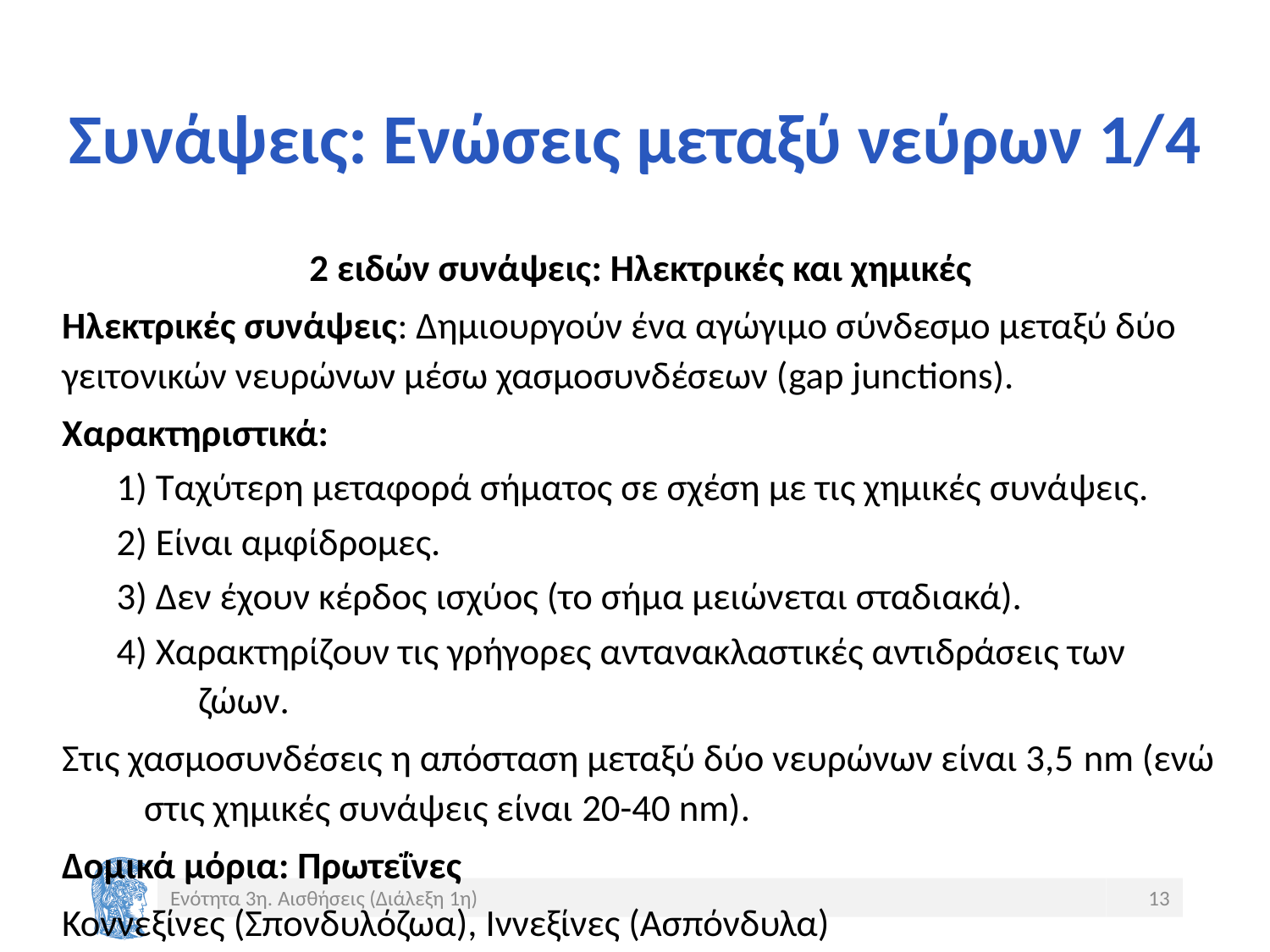

# Συνάψεις: Ενώσεις μεταξύ νεύρων 1/4
2 ειδών συνάψεις: Ηλεκτρικές και χημικές
Ηλεκτρικές συνάψεις: Δημιουργούν ένα αγώγιμο σύνδεσμο μεταξύ δύο γειτονικών νευρώνων μέσω χασμοσυνδέσεων (gap junctions).
Χαρακτηριστικά:
1) Ταχύτερη μεταφορά σήματος σε σχέση με τις χημικές συνάψεις.
2) Είναι αμφίδρομες.
3) Δεν έχουν κέρδος ισχύος (το σήμα μειώνεται σταδιακά).
4) Χαρακτηρίζουν τις γρήγορες αντανακλαστικές αντιδράσεις των ζώων.
Στις χασμοσυνδέσεις η απόσταση μεταξύ δύο νευρώνων είναι 3,5 nm (ενώ στις χημικές συνάψεις είναι 20-40 nm).
Δομικά μόρια: Πρωτεΐνες
Κοννεξίνες (Σπονδυλόζωα), Ιννεξίνες (Ασπόνδυλα)

Ενότητα 3η. Αισθήσεις (Διάλεξη 1η)
13